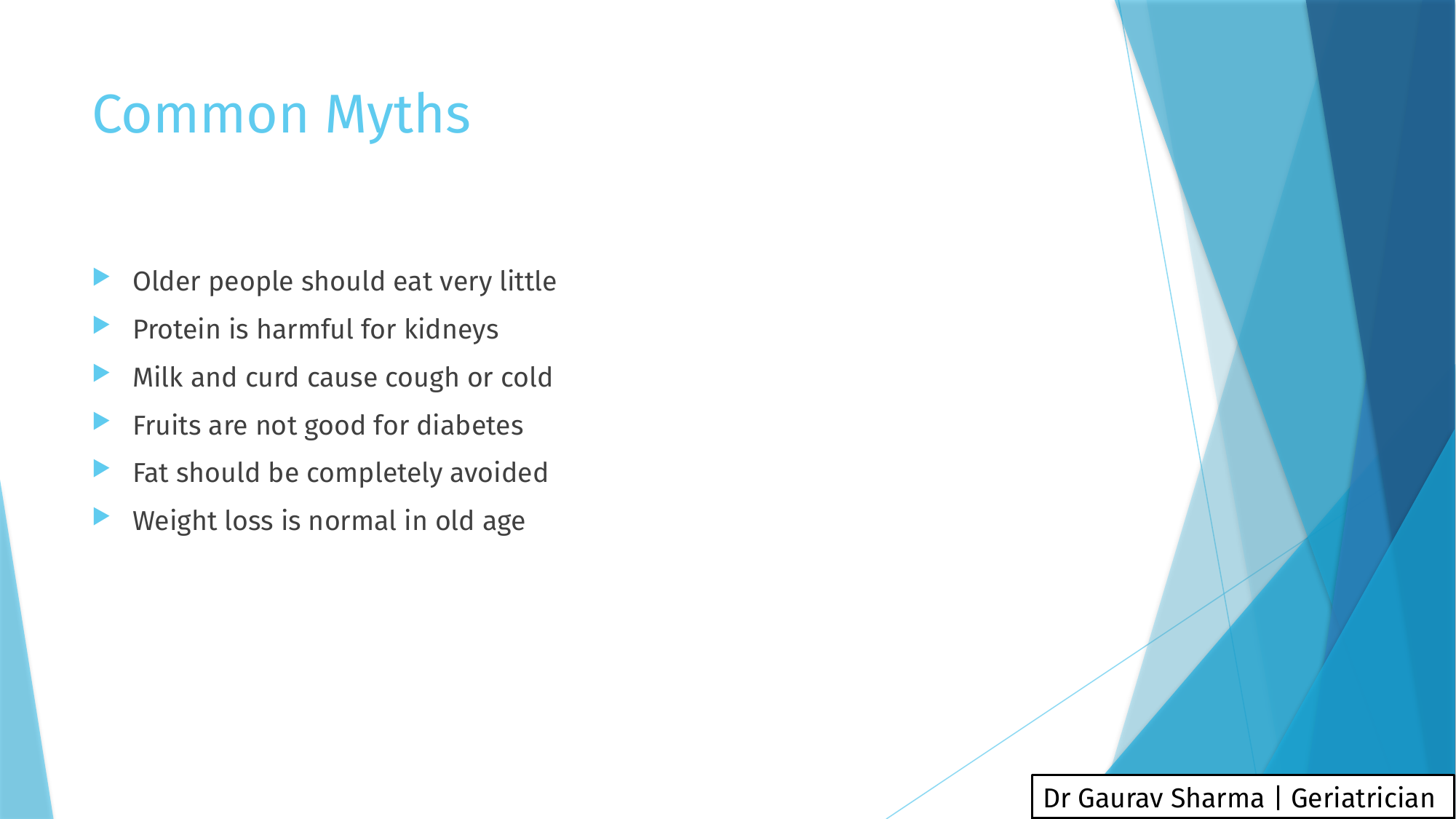

# Common Myths
Older people should eat very little
Protein is harmful for kidneys
Milk and curd cause cough or cold
Fruits are not good for diabetes
Fat should be completely avoided
Weight loss is normal in old age